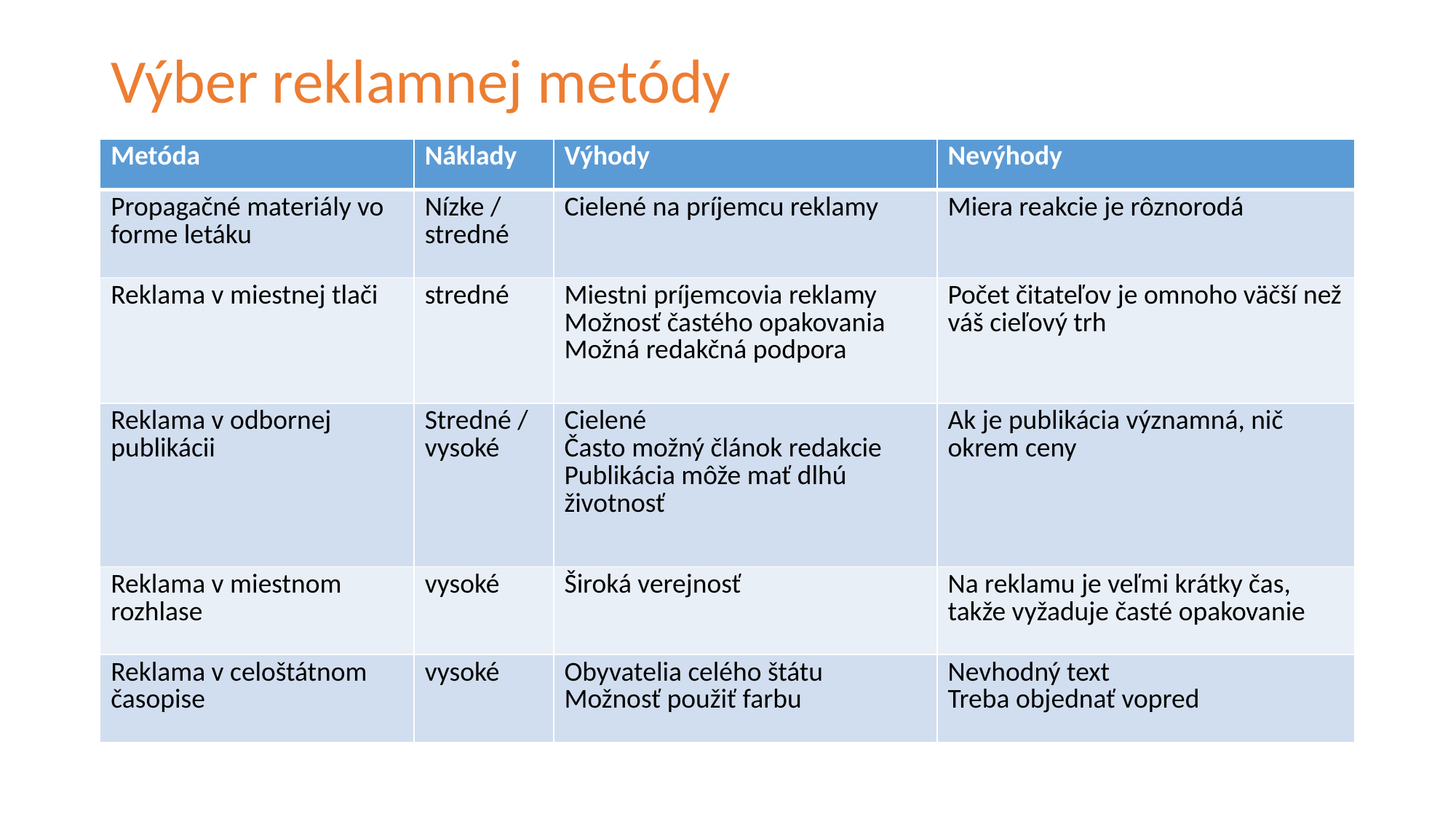

# Výber reklamnej metódy
| Metóda | Náklady | Výhody | Nevýhody |
| --- | --- | --- | --- |
| Propagačné materiály vo forme letáku | Nízke / stredné | Cielené na príjemcu reklamy | Miera reakcie je rôznorodá |
| Reklama v miestnej tlači | stredné | Miestni príjemcovia reklamy Možnosť častého opakovania Možná redakčná podpora | Počet čitateľov je omnoho väčší než váš cieľový trh |
| Reklama v odbornej publikácii | Stredné / vysoké | Cielené Často možný článok redakcie Publikácia môže mať dlhú životnosť | Ak je publikácia významná, nič okrem ceny |
| Reklama v miestnom rozhlase | vysoké | Široká verejnosť | Na reklamu je veľmi krátky čas, takže vyžaduje časté opakovanie |
| Reklama v celoštátnom časopise | vysoké | Obyvatelia celého štátu Možnosť použiť farbu | Nevhodný text Treba objednať vopred |